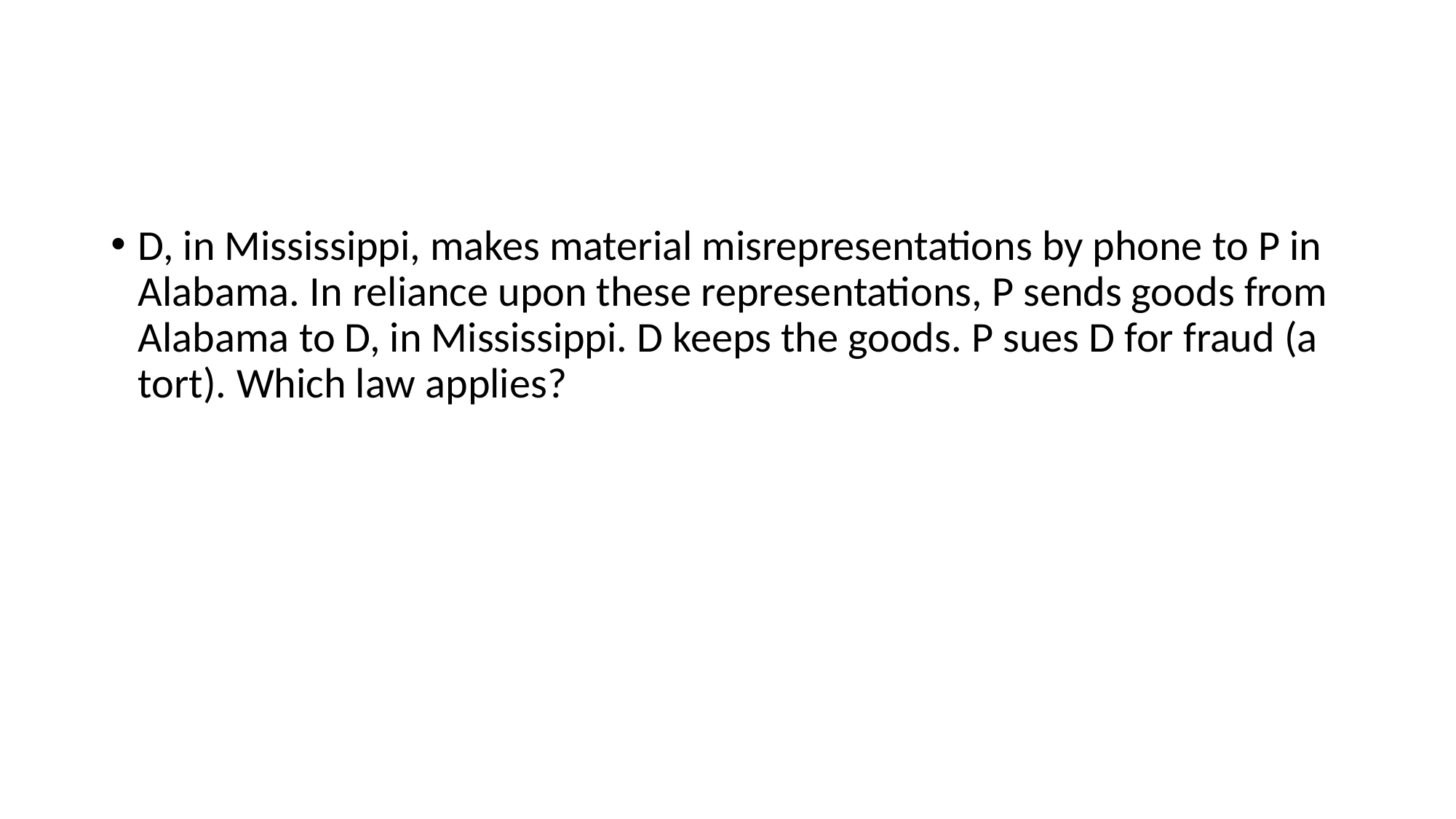

D, in Mississippi, makes material misrepresentations by phone to P in Alabama. In reliance upon these representations, P sends goods from Alabama to D, in Mississippi. D keeps the goods. P sues D for fraud (a tort). Which law applies?